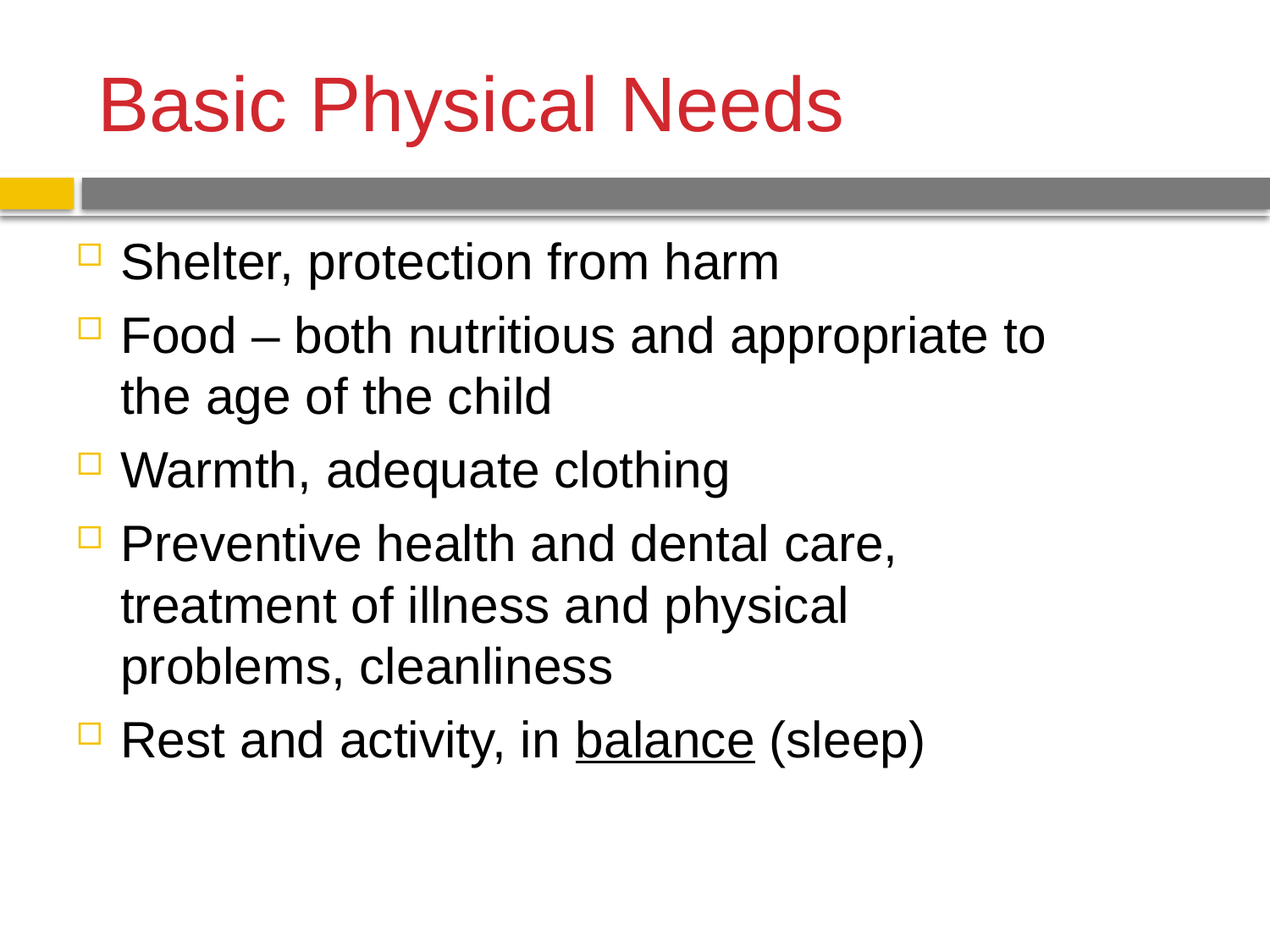

# Basic Physical Needs
Shelter, protection from harm
Food – both nutritious and appropriate to the age of the child
Warmth, adequate clothing
Preventive health and dental care, treatment of illness and physical problems, cleanliness
Rest and activity, in balance (sleep)